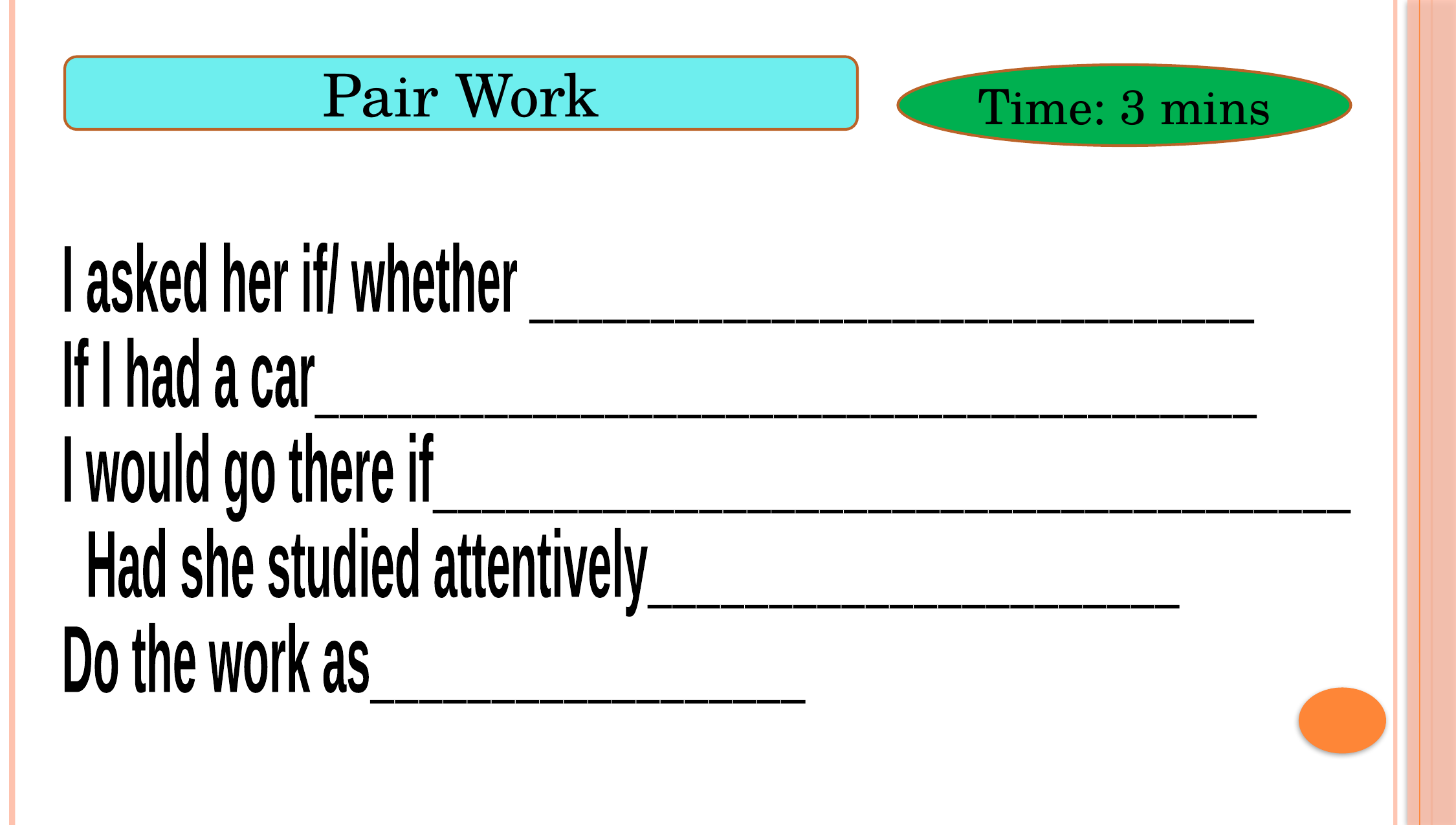

Pair Work
Time: 3 mins
I asked her if/ whether ______________________________
If I had a car_______________________________________
I would go there if______________________________________
  Had she studied attentively______________________
Do the work as__________________